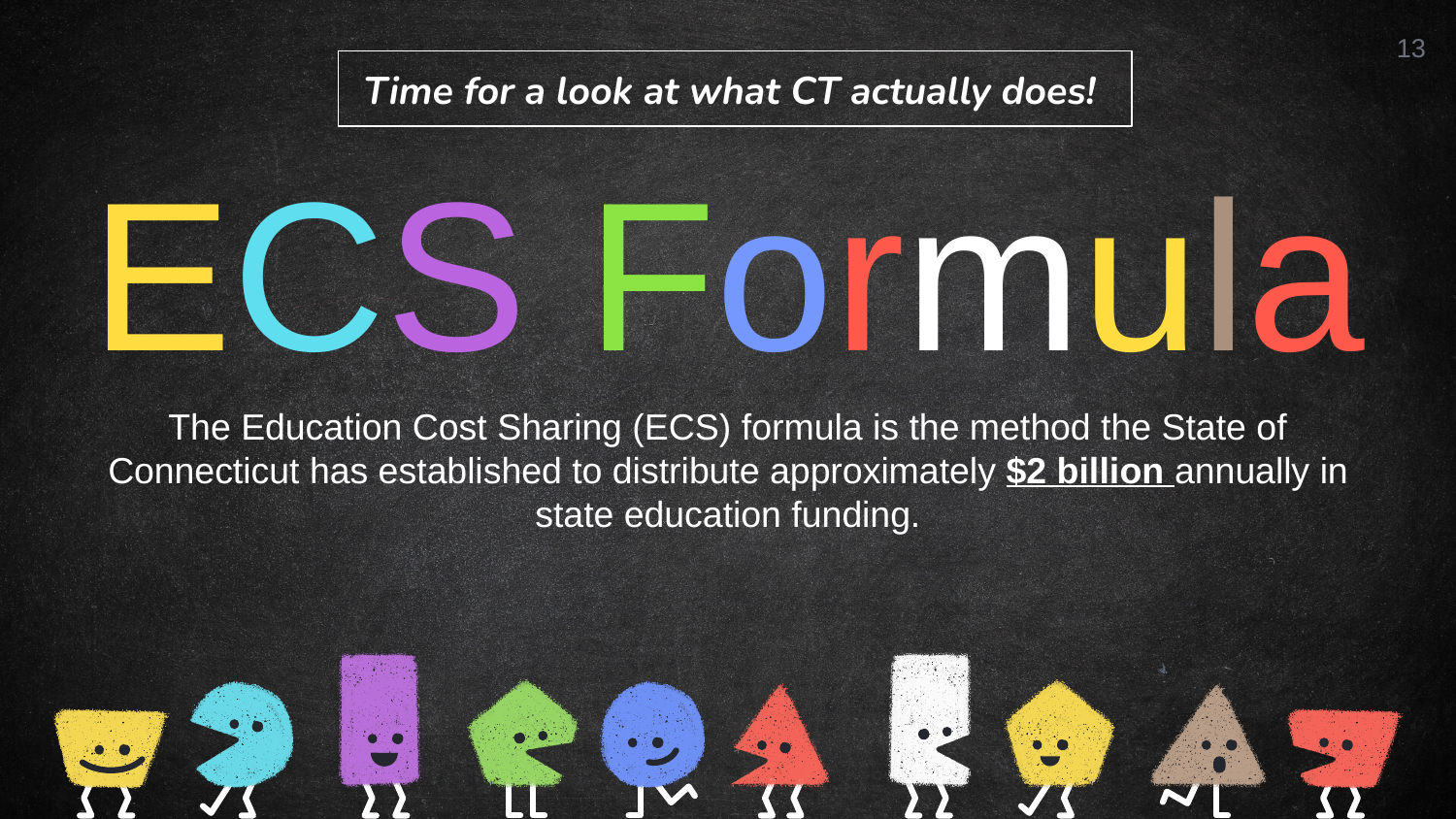

13
 Time for a look at what CT actually does!
ECS Formula
The Education Cost Sharing (ECS) formula is the method the State of Connecticut has established to distribute approximately $2 billion annually in state education funding.